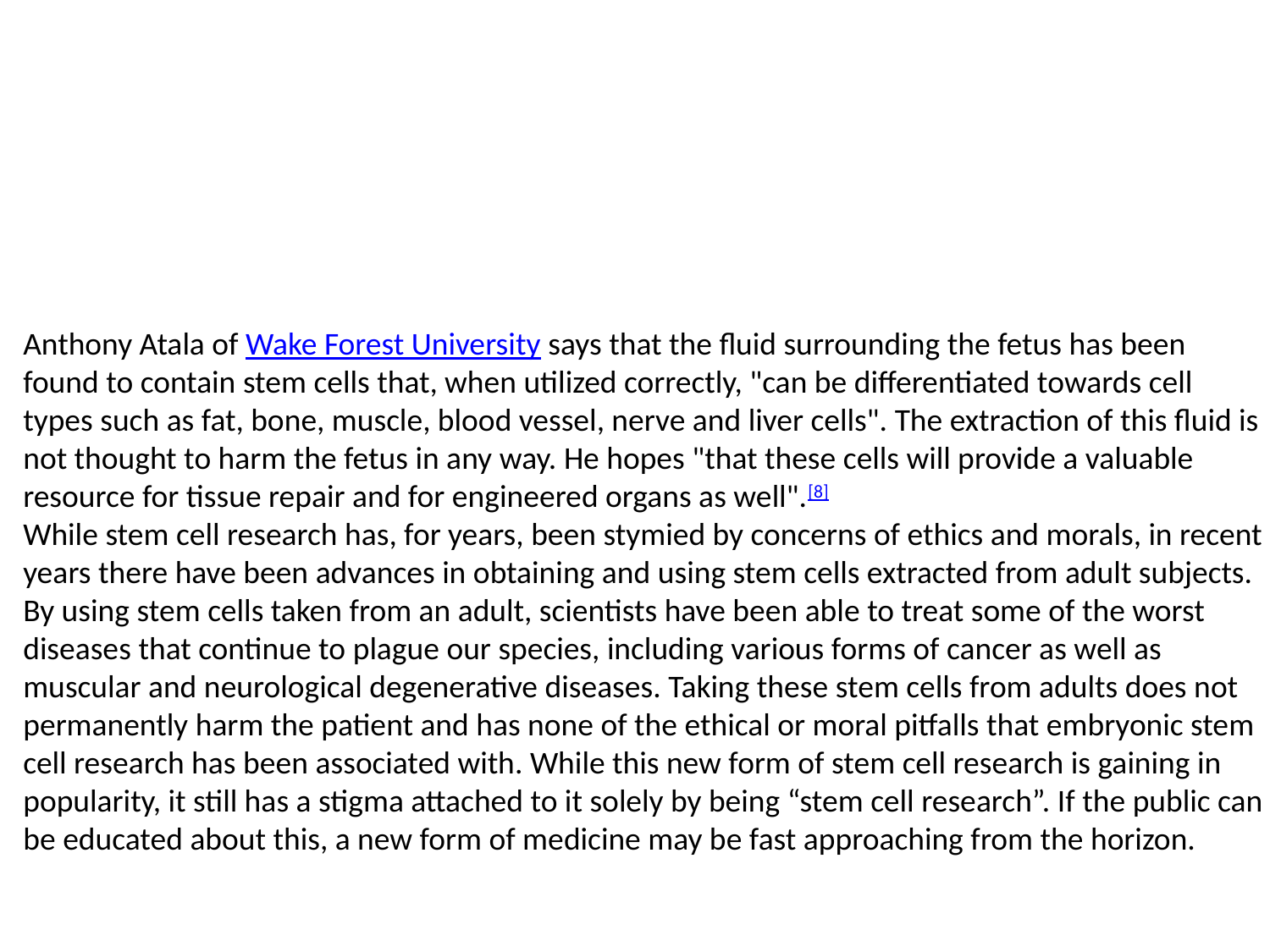

Anthony Atala of Wake Forest University says that the fluid surrounding the fetus has been found to contain stem cells that, when utilized correctly, "can be differentiated towards cell types such as fat, bone, muscle, blood vessel, nerve and liver cells". The extraction of this fluid is not thought to harm the fetus in any way. He hopes "that these cells will provide a valuable resource for tissue repair and for engineered organs as well".[8]
While stem cell research has, for years, been stymied by concerns of ethics and morals, in recent years there have been advances in obtaining and using stem cells extracted from adult subjects. By using stem cells taken from an adult, scientists have been able to treat some of the worst diseases that continue to plague our species, including various forms of cancer as well as muscular and neurological degenerative diseases. Taking these stem cells from adults does not permanently harm the patient and has none of the ethical or moral pitfalls that embryonic stem cell research has been associated with. While this new form of stem cell research is gaining in popularity, it still has a stigma attached to it solely by being “stem cell research”. If the public can be educated about this, a new form of medicine may be fast approaching from the horizon.